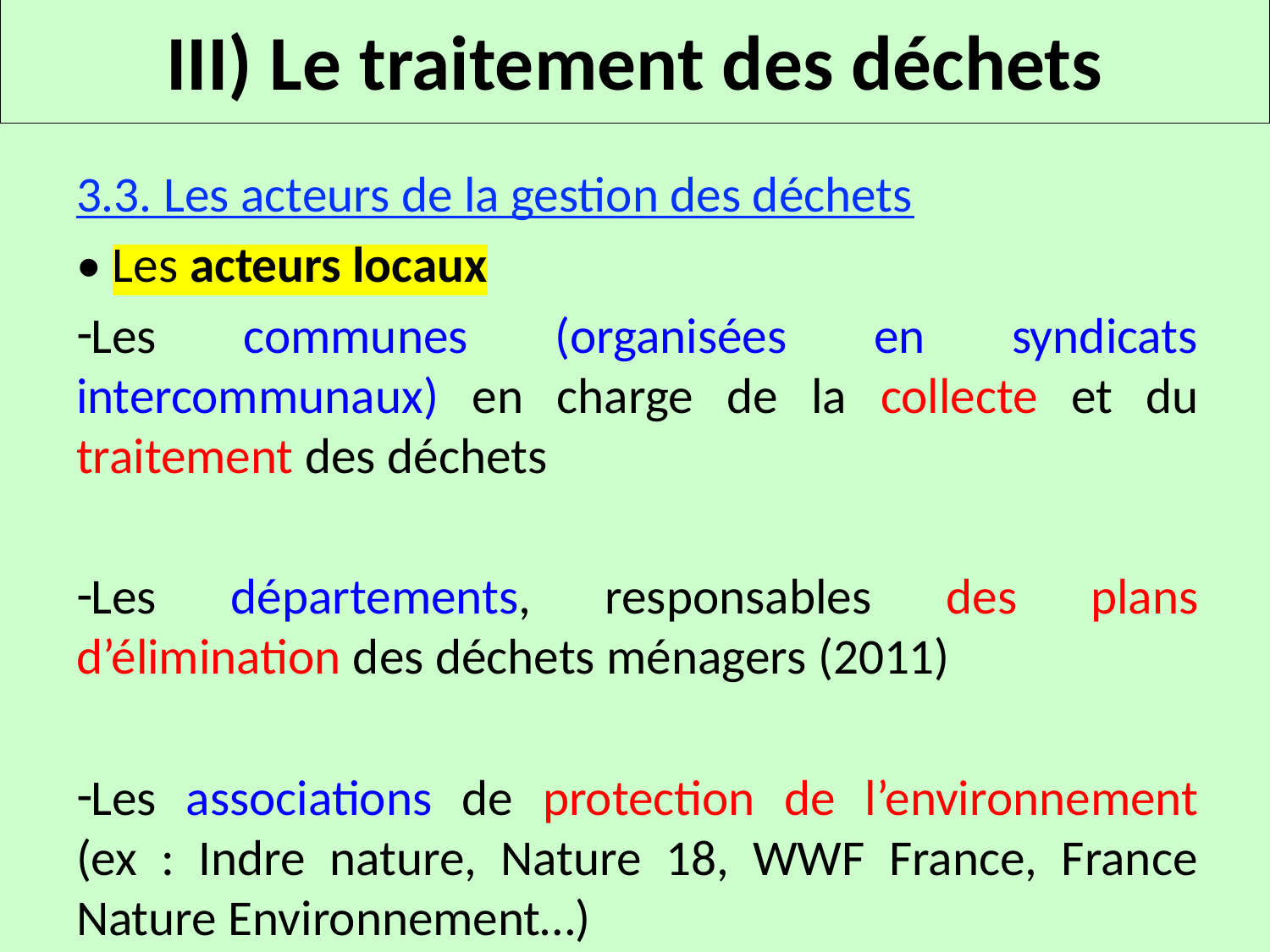

# III) Le traitement des déchets
3.3. Les acteurs de la gestion des déchets
• Les acteurs locaux
Les communes (organisées en syndicats intercommunaux) en charge de la collecte et du traitement des déchets

Les départements, responsables des plans d’élimination des déchets ménagers (2011)

Les associations de protection de l’environnement (ex : Indre nature, Nature 18, WWF France, France Nature Environnement…)